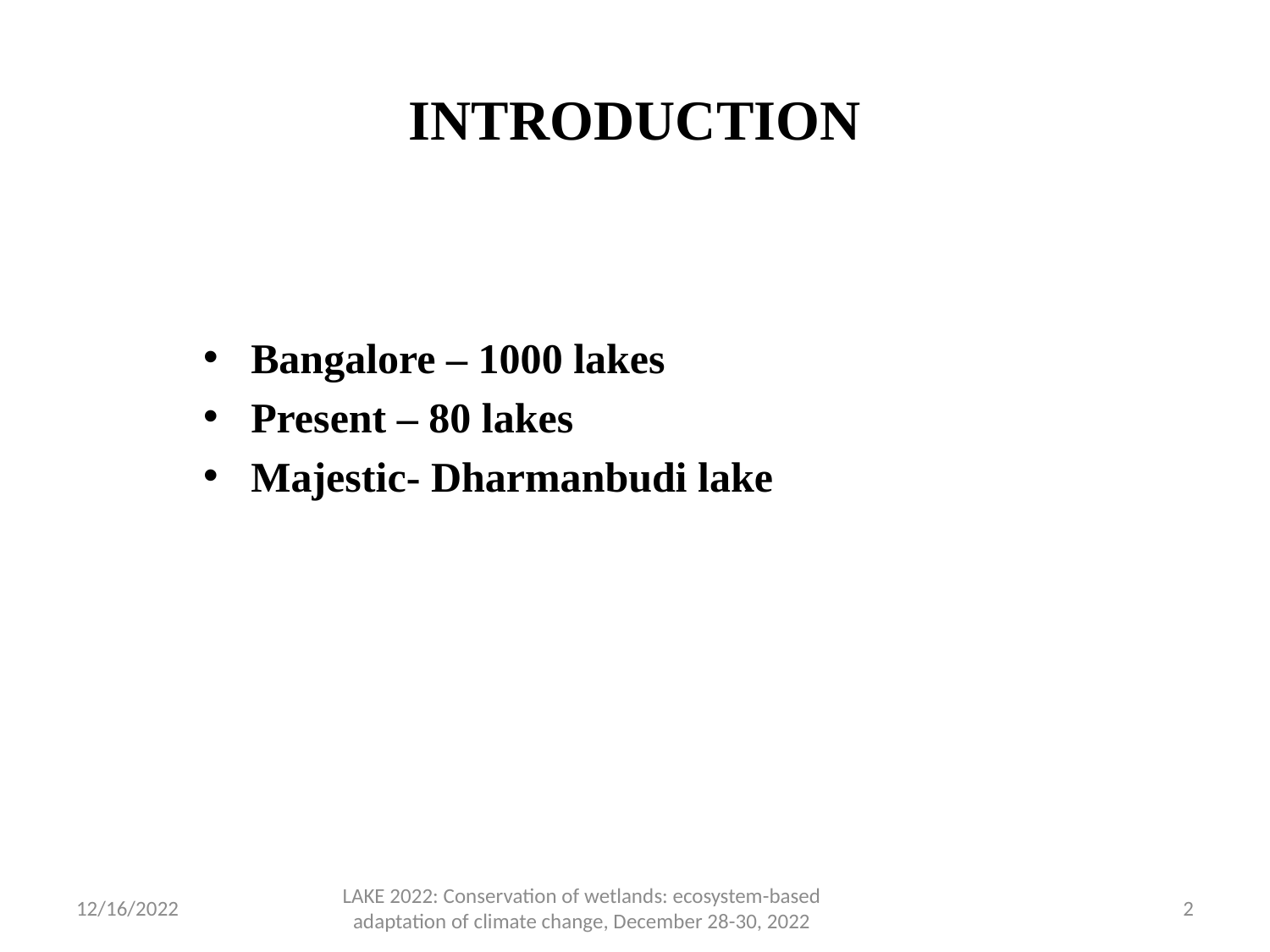

# INTRODUCTION

Bangalore – 1000 lakes
Present – 80 lakes
Majestic- Dharmanbudi lake
12/16/2022
LAKE 2022: Conservation of wetlands: ecosystem-based adaptation of climate change, December 28-30, 2022
2